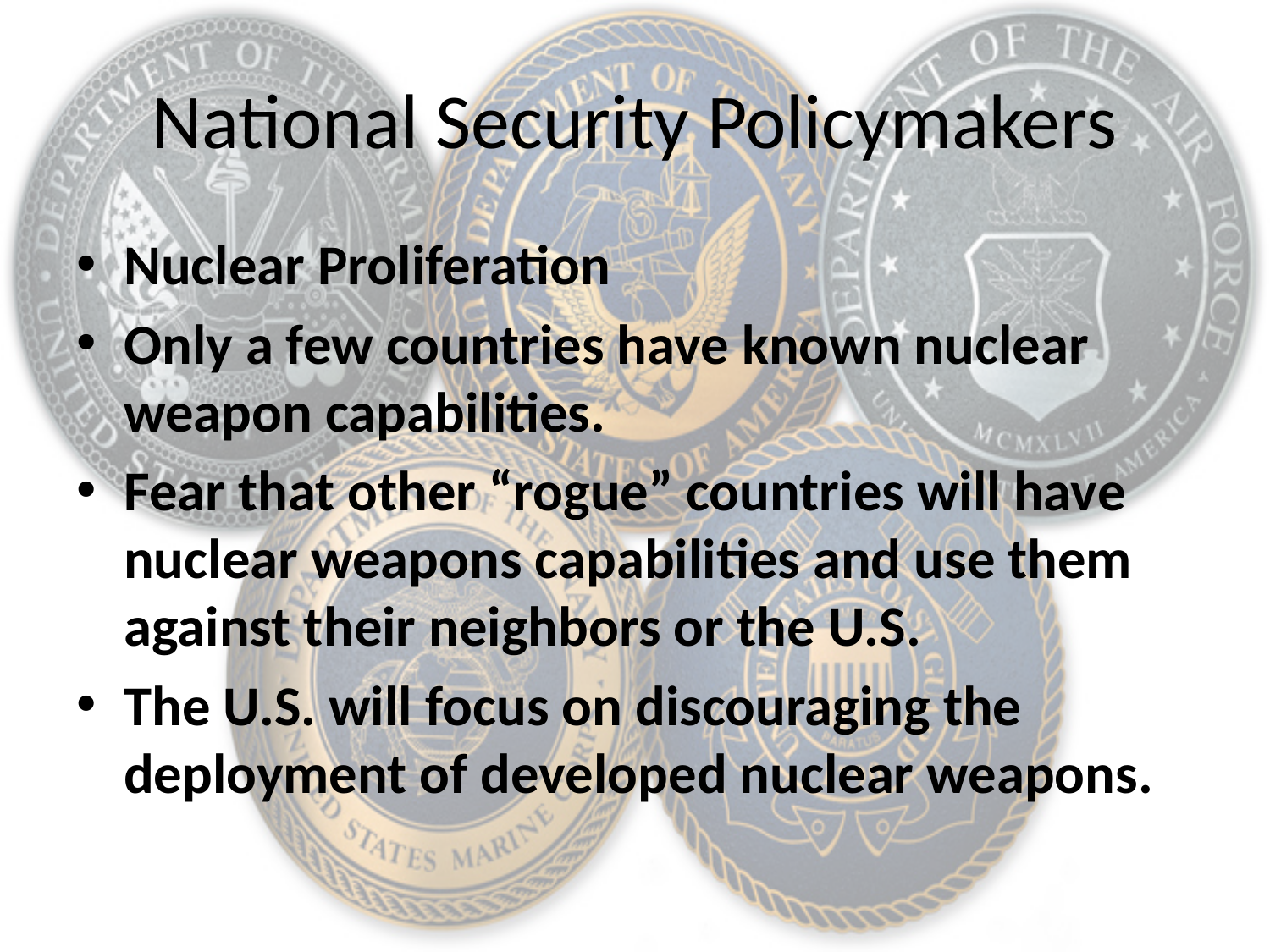

# National Security Policymakers
Nuclear Proliferation
Only a few countries have known nuclear weapon capabilities.
Fear that other “rogue” countries will have nuclear weapons capabilities and use them against their neighbors or the U.S.
The U.S. will focus on discouraging the deployment of developed nuclear weapons.